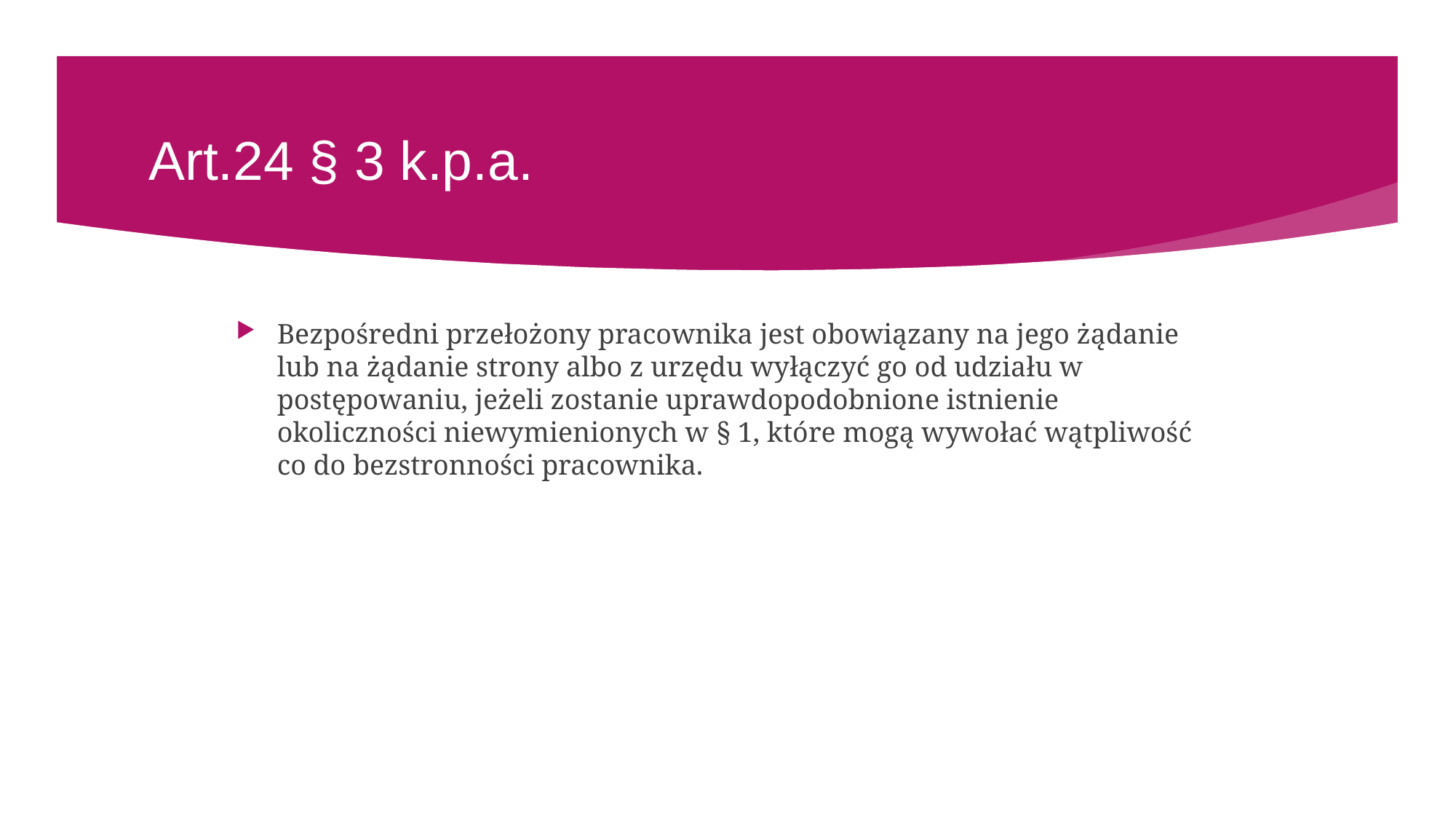

# Art.24 § 3 k.p.a.

Bezpośredni przełożony pracownika jest obowiązany na jego żądanie lub na żądanie strony albo z urzędu wyłączyć go od udziału w postępowaniu, jeżeli zostanie uprawdopodobnione istnienie okoliczności niewymienionych w § 1, które mogą wywołać wątpliwość co do bezstronności pracownika.